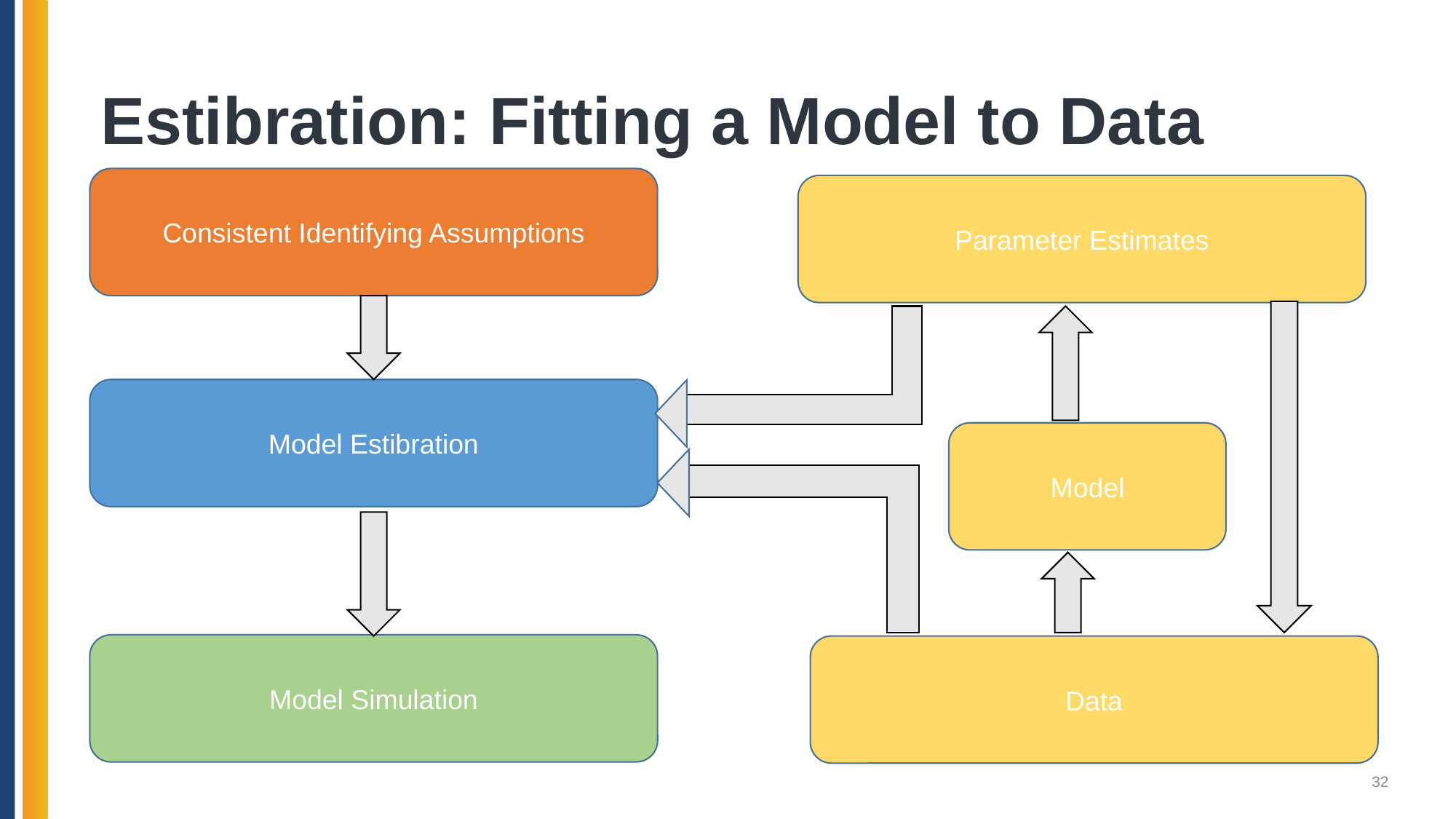

# Estibration: Fitting a Model to Data
Consistent Identifying Assumptions
Parameter Estimates

Model Estibration

Model

Model Simulation
Data
32